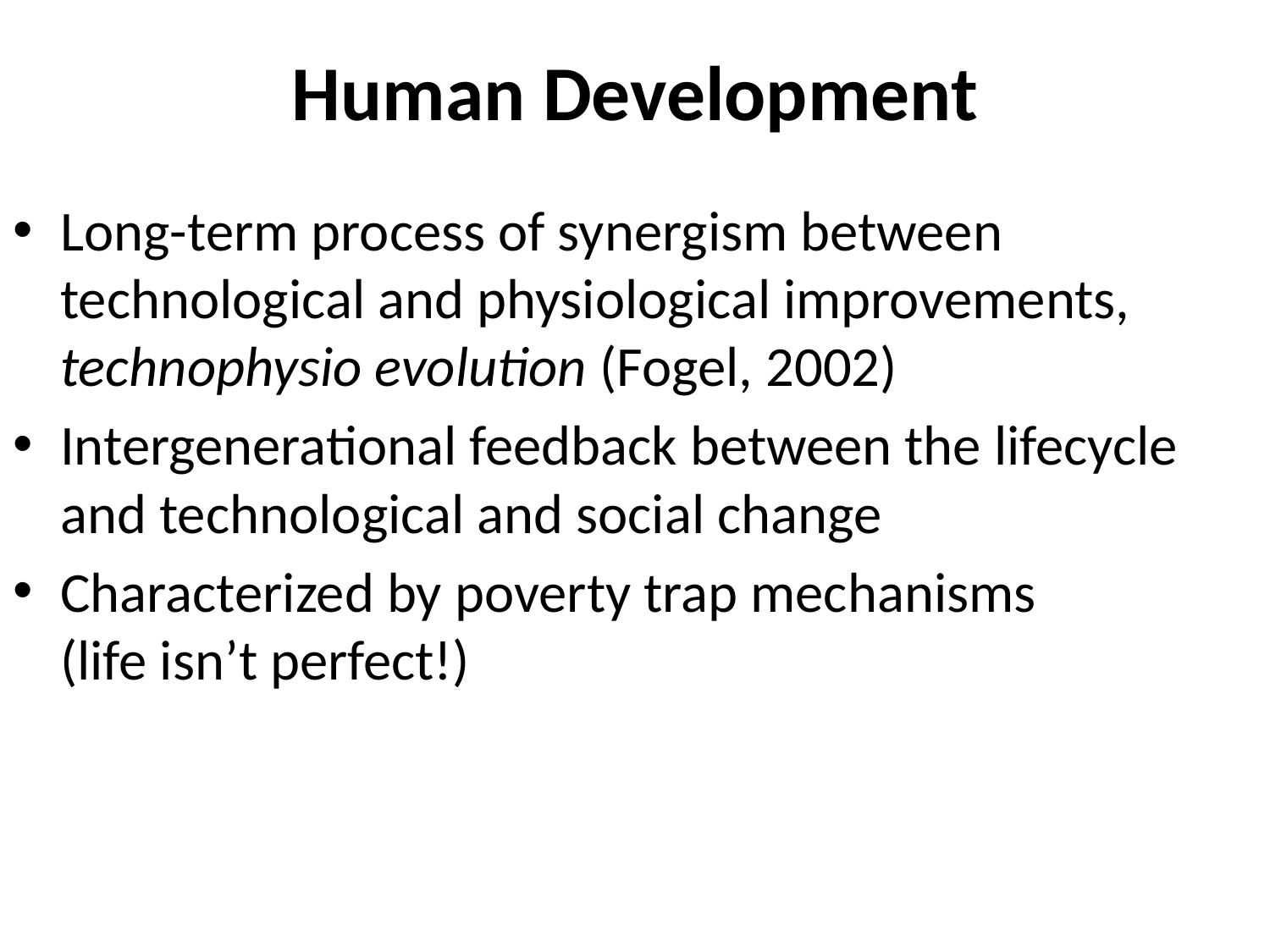

# Human Development
Long-term process of synergism between technological and physiological improvements, technophysio evolution (Fogel, 2002)
Intergenerational feedback between the lifecycle and technological and social change
Characterized by poverty trap mechanisms            (life isn’t perfect!)